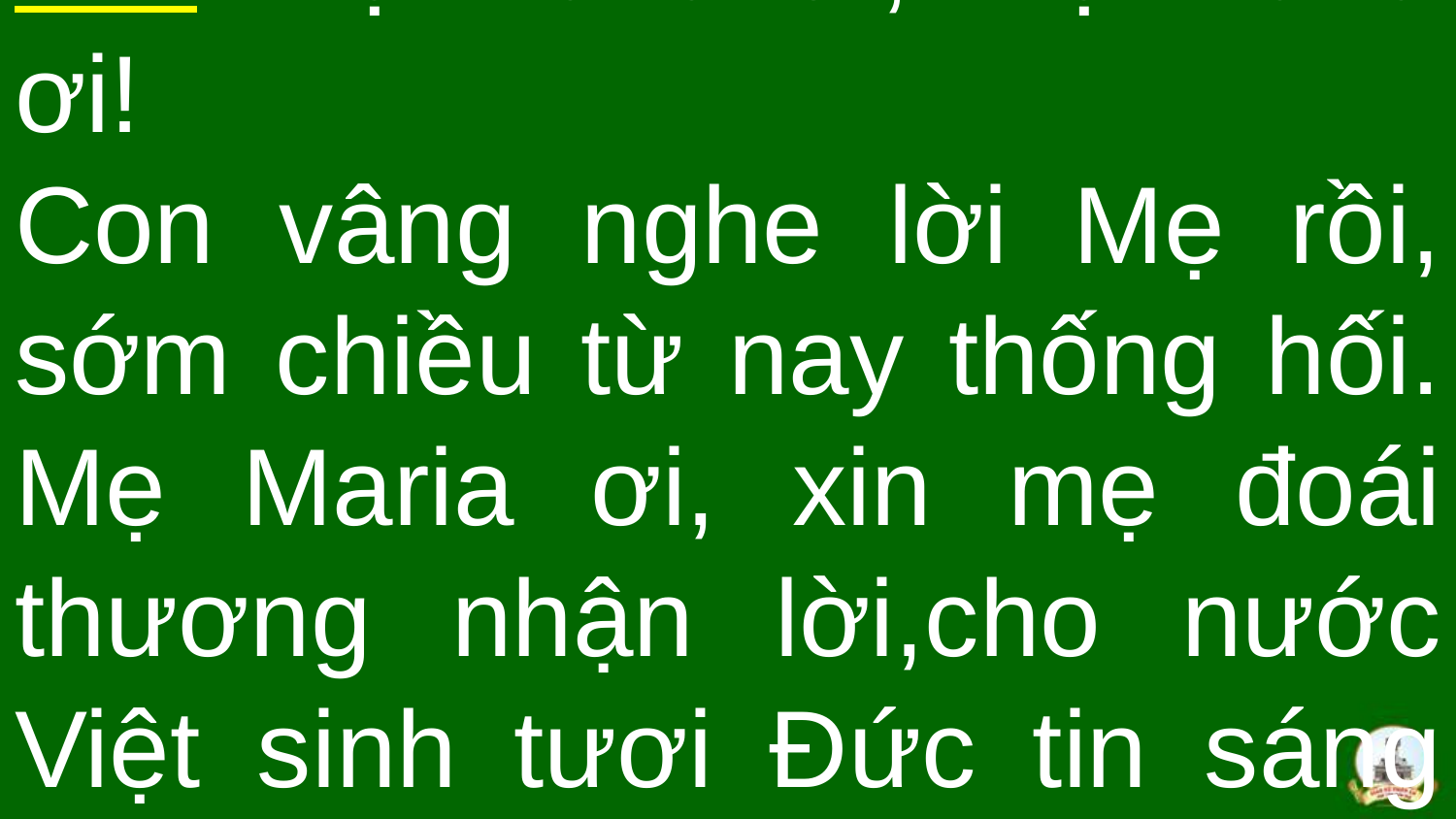

# Đk: Mẹ Maria ơi, Mẹ Maria ơi! Ϲon vâng nghe lời Mẹ rồi, sớm chiều từ naу thống hối. Mẹ Maria ơi, xin mẹ đoái thương nhận lời,cho nước Việt sinh tươi Đức tin sáng ngời.